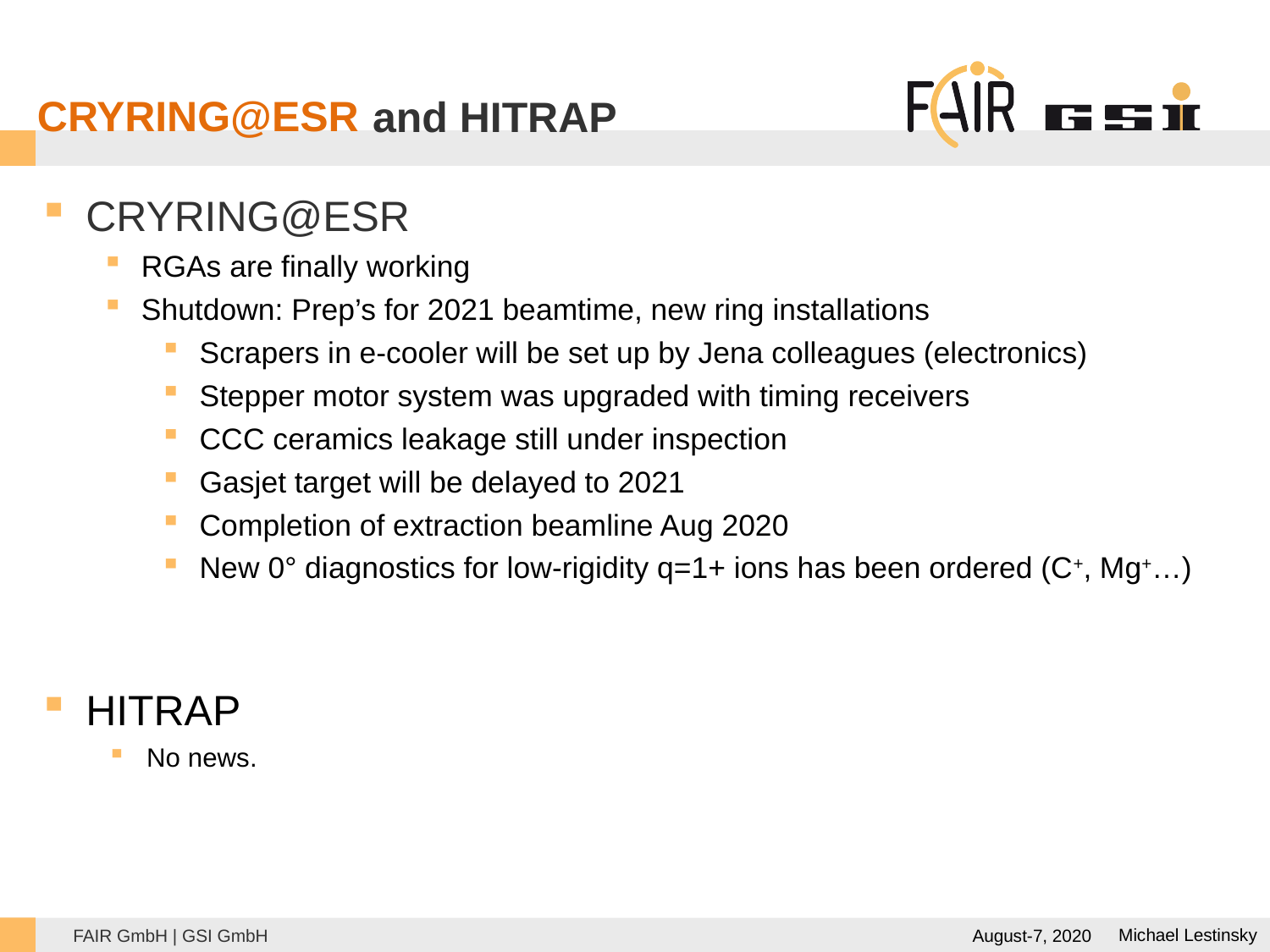

# and HITRAP
CRYRING@ESR
CRYRING@ESR
RGAs are finally working
Shutdown: Prep’s for 2021 beamtime, new ring installations
Scrapers in e-cooler will be set up by Jena colleagues (electronics)
Stepper motor system was upgraded with timing receivers
CCC ceramics leakage still under inspection
Gasjet target will be delayed to 2021
Completion of extraction beamline Aug 2020
New 0° diagnostics for low-rigidity q=1+ ions has been ordered (C+, Mg+…)

HITRAP
No news.
Michael Lestinsky
August-7, 2020